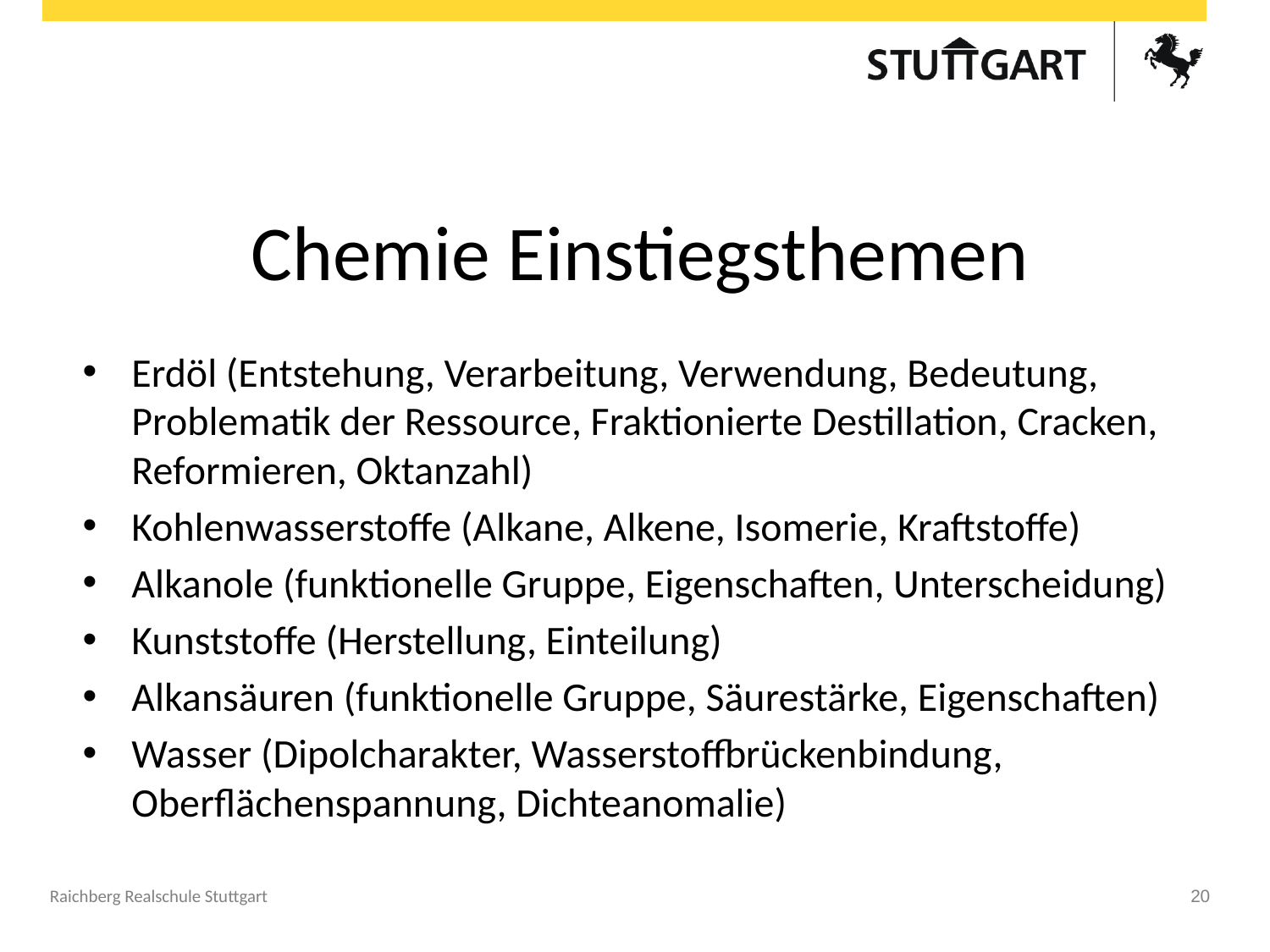

# Chemie Einstiegsthemen
Erdöl (Entstehung, Verarbeitung, Verwendung, Bedeutung, Problematik der Ressource, Fraktionierte Destillation, Cracken, Reformieren, Oktanzahl)
Kohlenwasserstoffe (Alkane, Alkene, Isomerie, Kraftstoffe)
Alkanole (funktionelle Gruppe, Eigenschaften, Unterscheidung)
Kunststoffe (Herstellung, Einteilung)
Alkansäuren (funktionelle Gruppe, Säurestärke, Eigenschaften)
Wasser (Dipolcharakter, Wasserstoffbrückenbindung, Oberflächenspannung, Dichteanomalie)

Raichberg Realschule Stuttgart
20